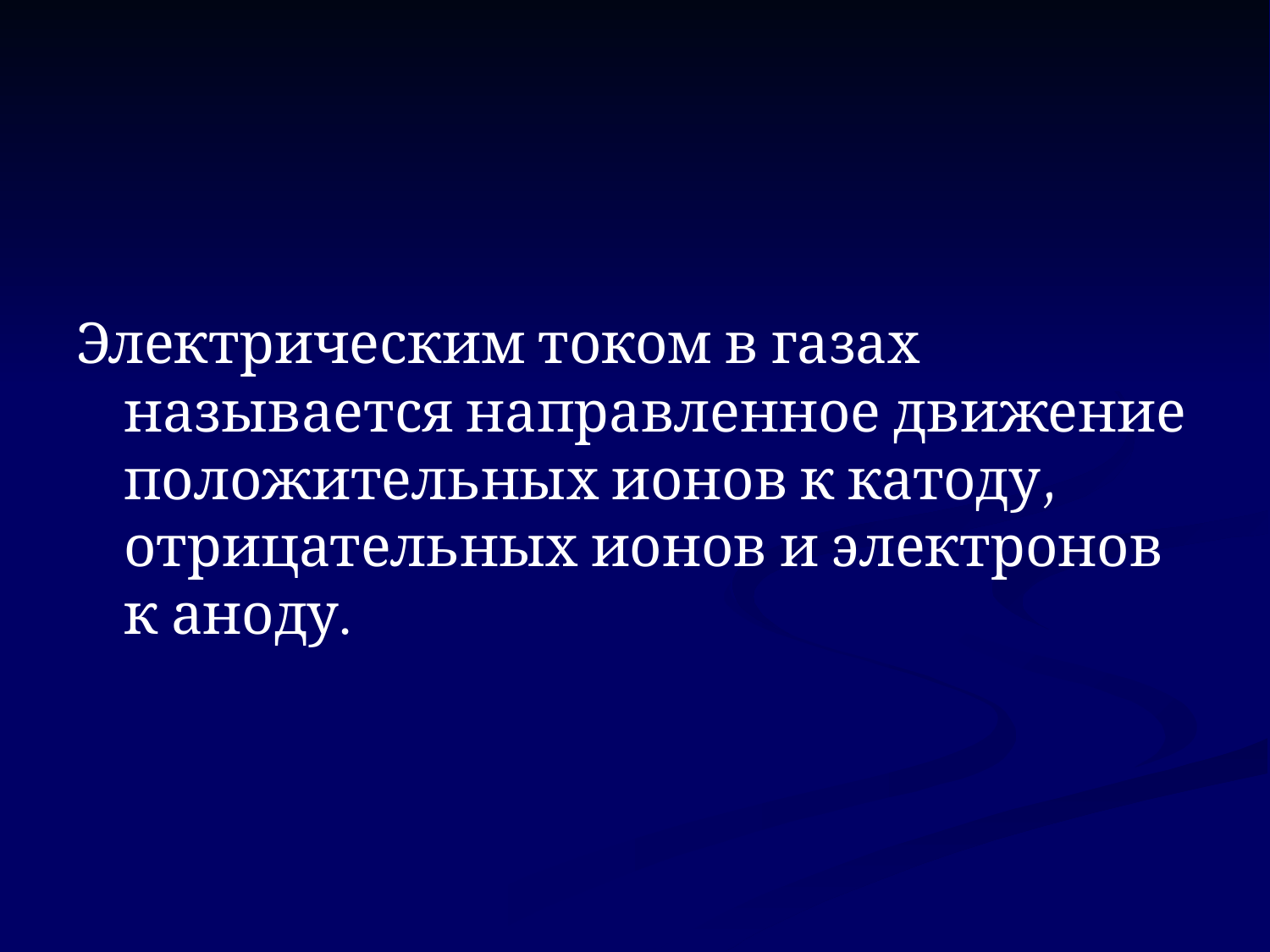

Электрическим током в газах называется направленное движение положительных ионов к катоду, отрицательных ионов и электронов к аноду.